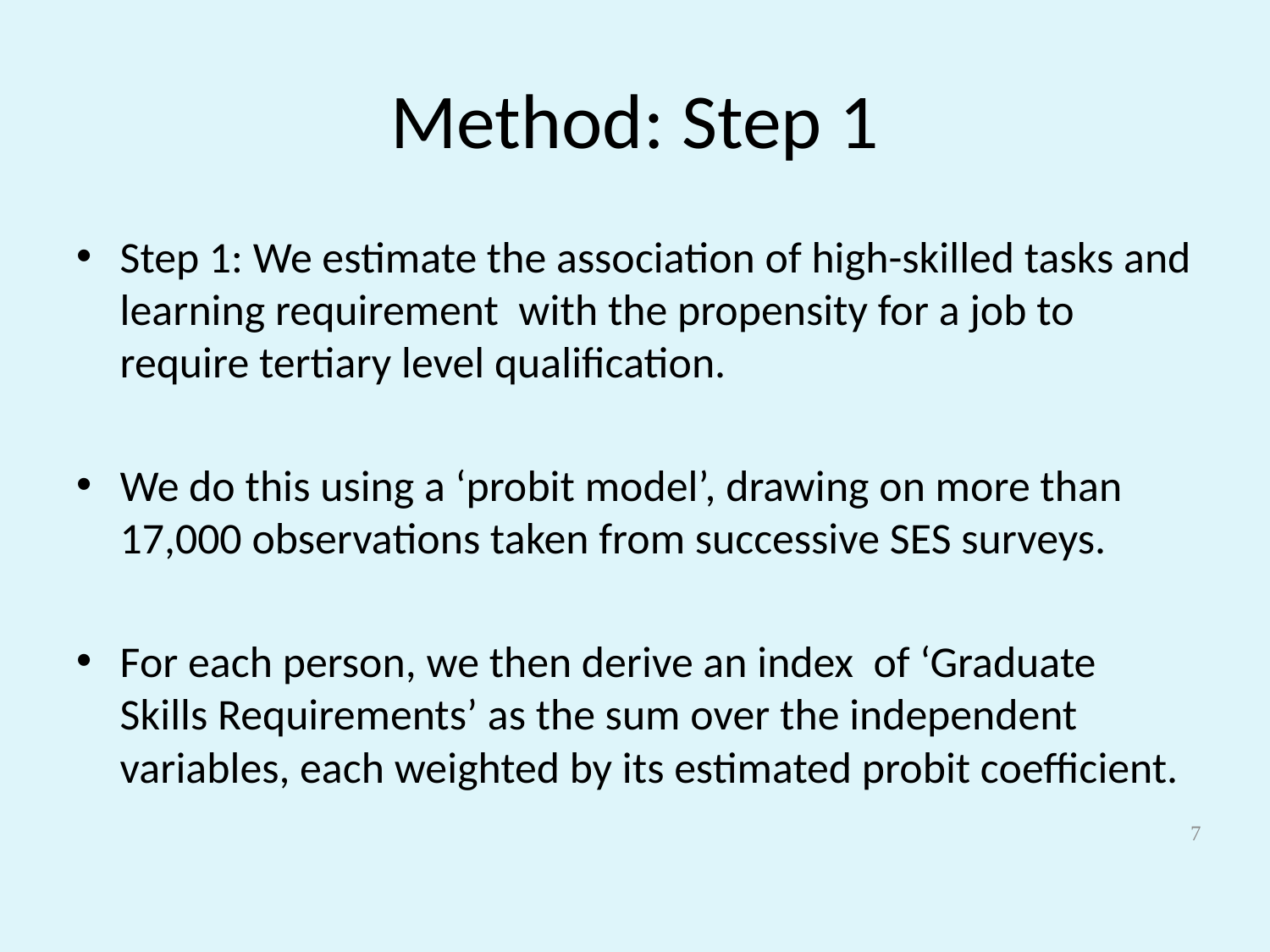

# Method: Step 1
Step 1: We estimate the association of high-skilled tasks and learning requirement  with the propensity for a job to require tertiary level qualification.

We do this using a ‘probit model’, drawing on more than 17,000 observations taken from successive SES surveys.

For each person, we then derive an index  of ‘Graduate Skills Requirements’ as the sum over the independent variables, each weighted by its estimated probit coefficient.

7